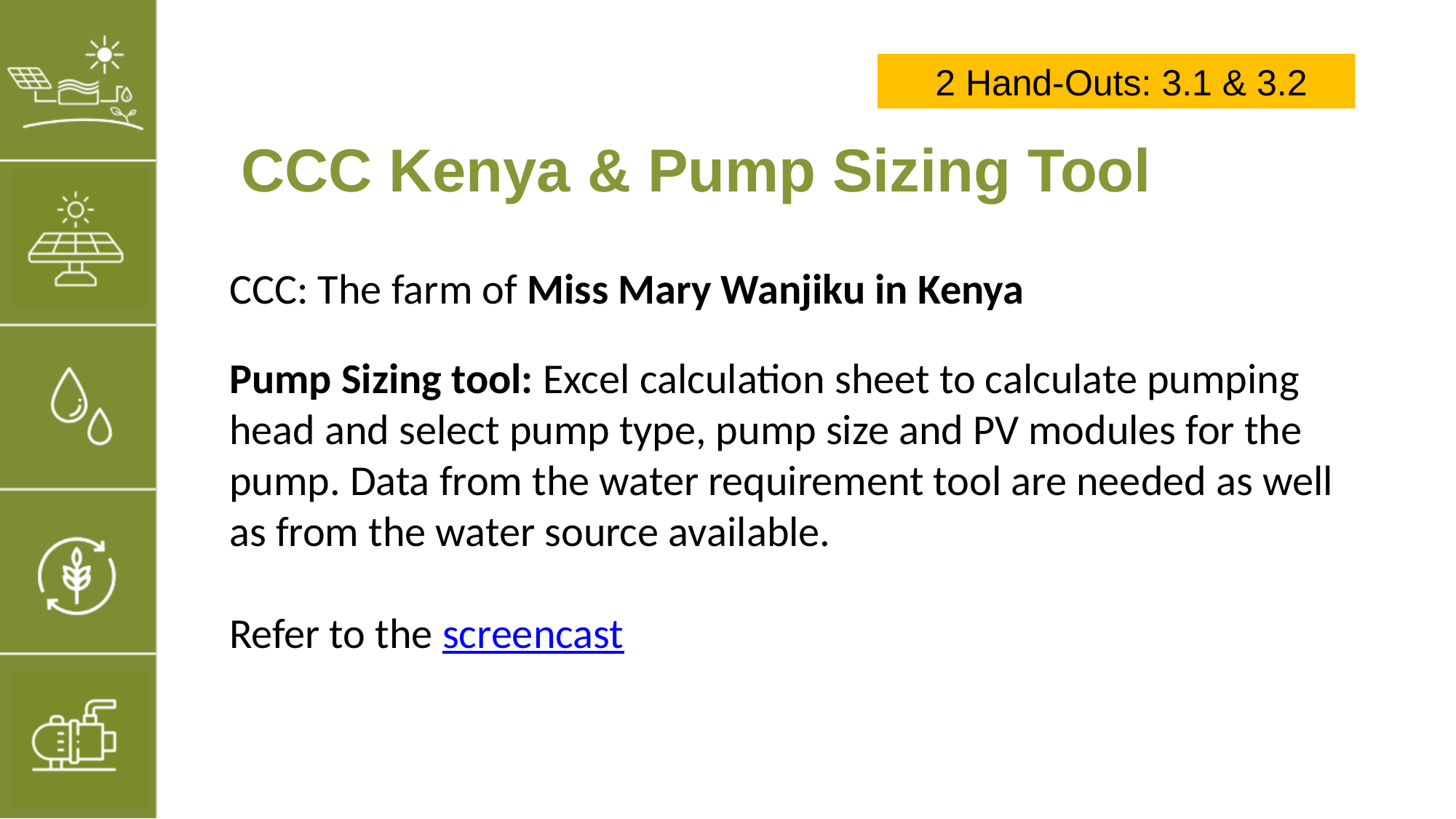

2 Hand-Outs: 3.1 & 3.2
# CCC Kenya & Pump Sizing Tool
CCC: The farm of Miss Mary Wanjiku in Kenya
Pump Sizing tool: Excel calculation sheet to calculate pumping head and select pump type, pump size and PV modules for the pump. Data from the water requirement tool are needed as well as from the water source available.

Refer to the screencast